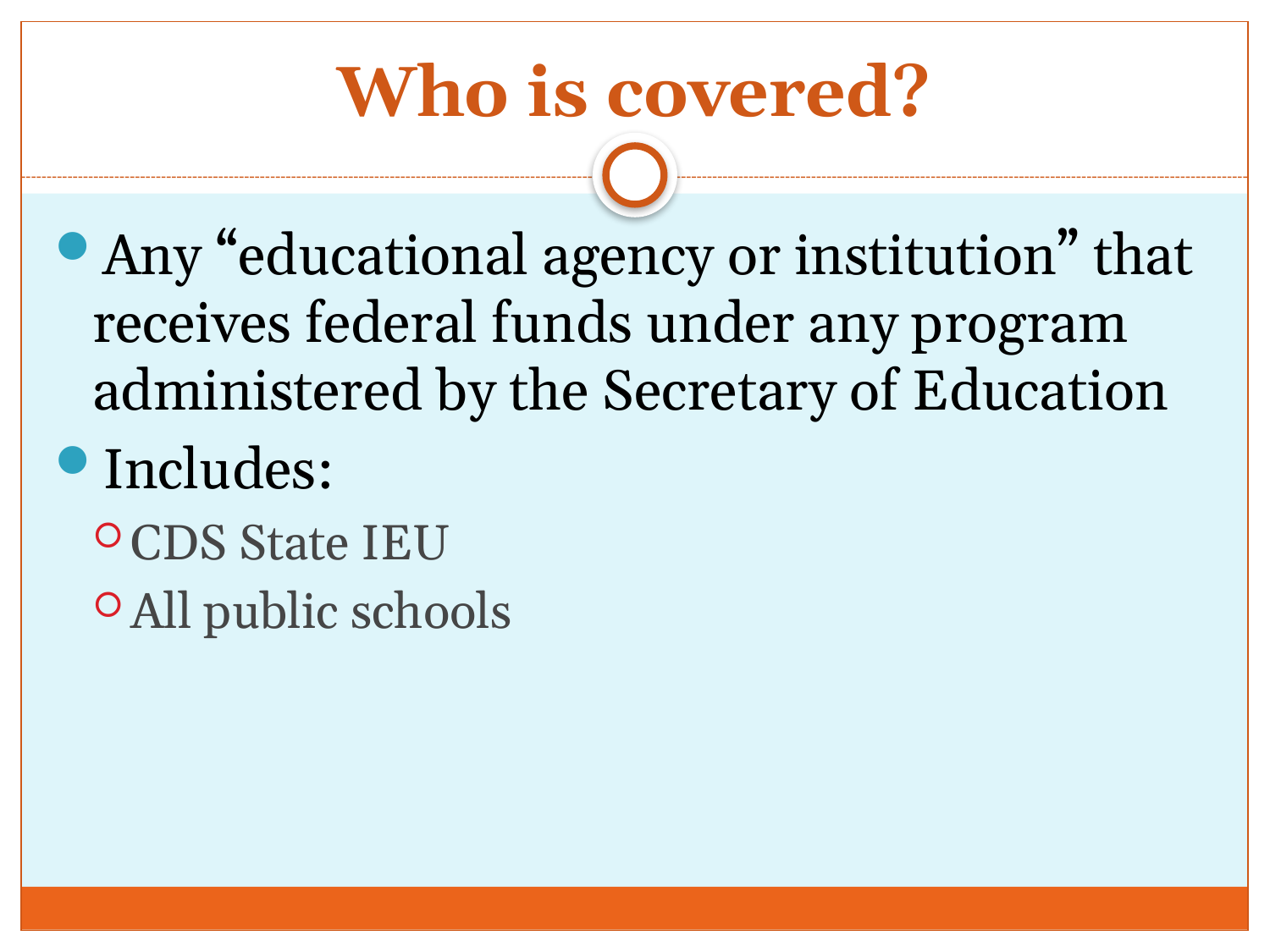

# Who is covered?
Any “educational agency or institution” that receives federal funds under any program administered by the Secretary of Education
Includes:
CDS State IEU
All public schools